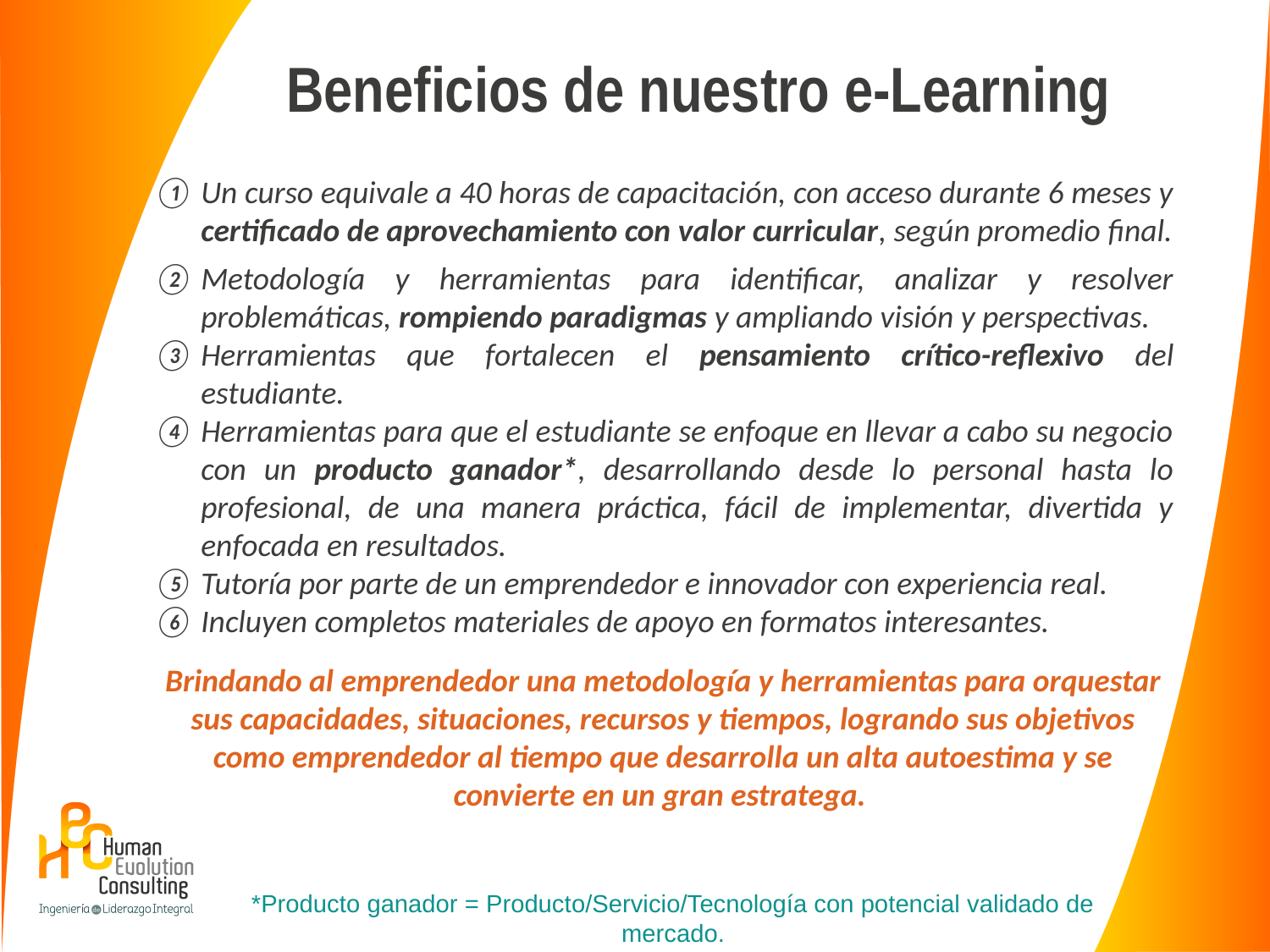

Beneficios de nuestro e-Learning

Un curso equivale a 40 horas de capacitación, con acceso durante 6 meses y certificado de aprovechamiento con valor curricular, según promedio final.
Metodología y herramientas para identificar, analizar y resolver problemáticas, rompiendo paradigmas y ampliando visión y perspectivas.
Herramientas que fortalecen el pensamiento crítico-reflexivo del estudiante.
Herramientas para que el estudiante se enfoque en llevar a cabo su negocio con un producto ganador*, desarrollando desde lo personal hasta lo profesional, de una manera práctica, fácil de implementar, divertida y enfocada en resultados.
Tutoría por parte de un emprendedor e innovador con experiencia real.
Incluyen completos materiales de apoyo en formatos interesantes.
Brindando al emprendedor una metodología y herramientas para orquestar sus capacidades, situaciones, recursos y tiempos, logrando sus objetivos como emprendedor al tiempo que desarrolla un alta autoestima y se convierte en un gran estratega.
*Producto ganador = Producto/Servicio/Tecnología con potencial validado de mercado.